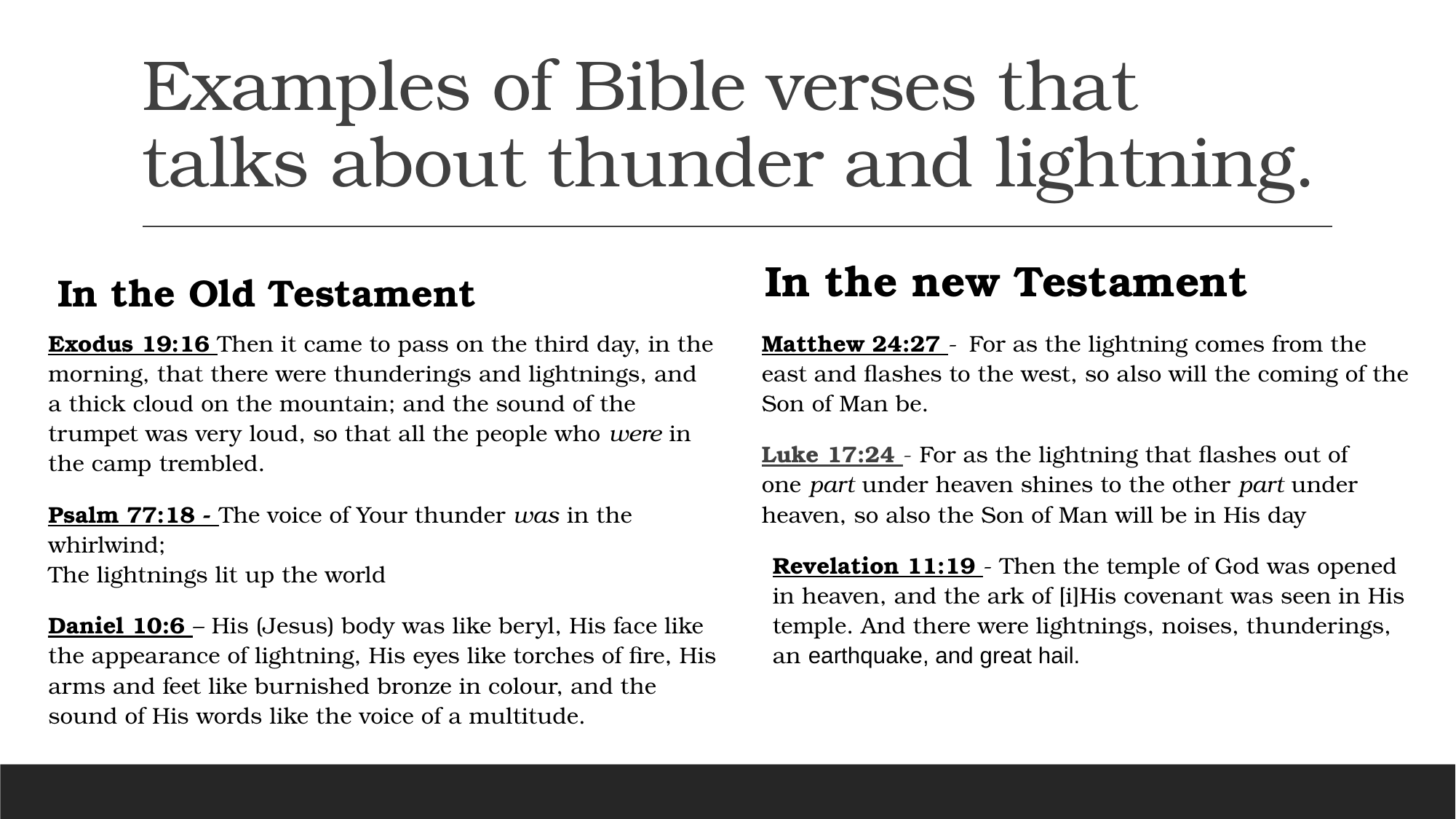

# Examples of Bible verses that talks about thunder and lightning.
In the new Testament
In the Old Testament
Exodus 19:16 Then it came to pass on the third day, in the morning, that there were thunderings and lightnings, and a thick cloud on the mountain; and the sound of the trumpet was very loud, so that all the people who were in the camp trembled.
Psalm 77:18 - The voice of Your thunder was in the whirlwind;
The lightnings lit up the world
Daniel 10:6 – His (Jesus) body was like beryl, His face like the appearance of lightning, His eyes like torches of fire, His arms and feet like burnished bronze in colour, and the sound of His words like the voice of a multitude.
Matthew 24:27 -  For as the lightning comes from the east and flashes to the west, so also will the coming of the Son of Man be.
Luke 17:24 - For as the lightning that flashes out of one part under heaven shines to the other part under heaven, so also the Son of Man will be in His day
Revelation 11:19 - Then the temple of God was opened in heaven, and the ark of [i]His covenant was seen in His temple. And there were lightnings, noises, thunderings, an earthquake, and great hail.